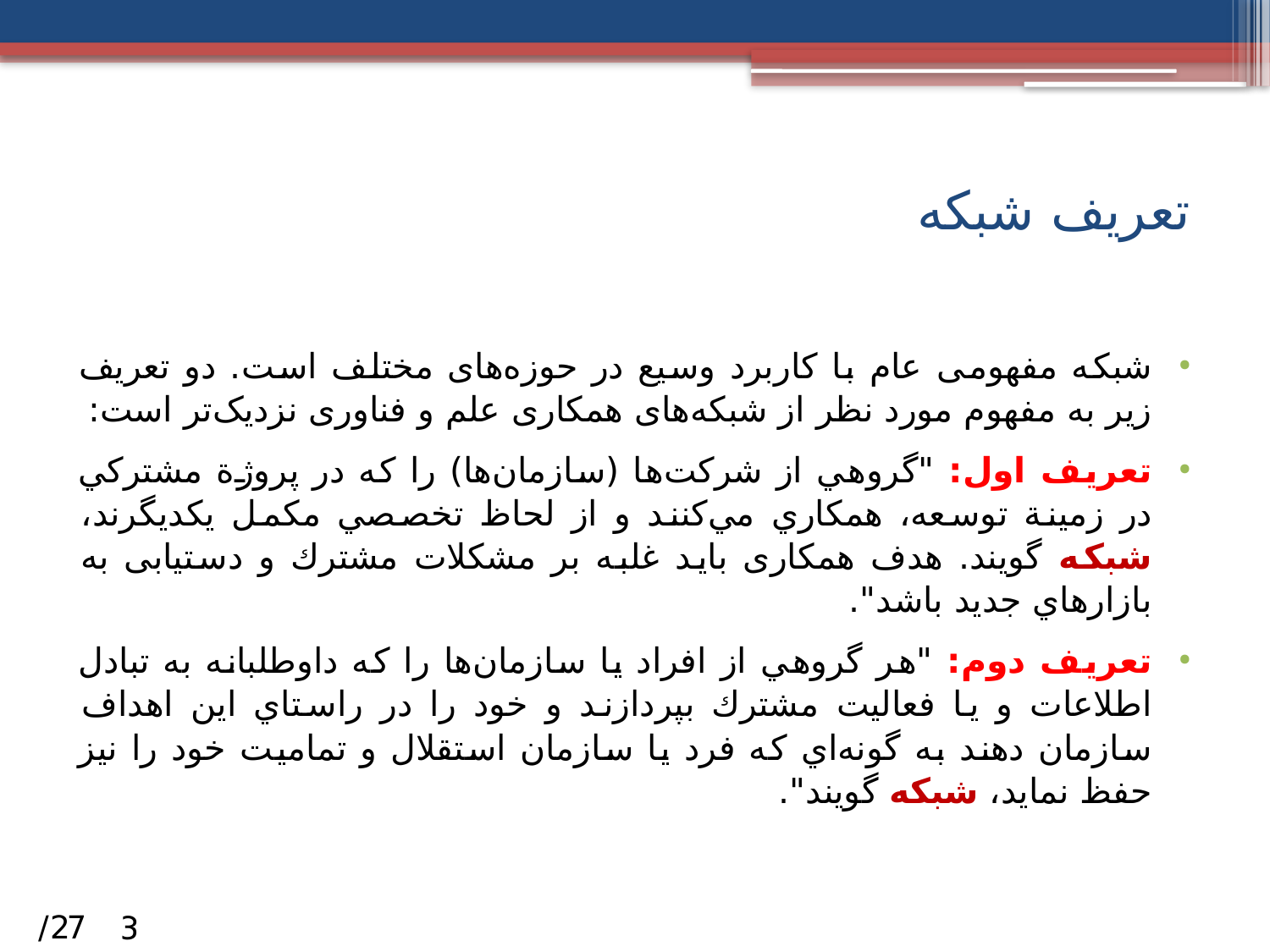

# تعریف شبکه
شبکه مفهومی عام با کاربرد وسیع در حوزه‌های مختلف است. دو تعریف زیر به مفهوم مورد نظر از شبکه‌های همکاری علم و فناوری نزدیک‌تر است:
تعریف اول: "گروهي از شركت‌ها (سازمان‌ها) را كه در پروژة مشتركي در زمينة توسعه، همكاري مي‌كنند و از لحاظ تخصصي مكمل يكديگرند، شبكه گويند. هدف همکاری باید غلبه بر مشكلات مشترك و دستیابی به بازارهاي جديد باشد".
تعریف دوم: "هر گروهي از افراد يا سازمان‌ها را كه داوطلبانه به تبادل اطلاعات و يا فعاليت‌ مشترك بپردازند و خود را در راستاي اين اهداف سازمان دهند به گونه‌اي كه فرد يا سازمان استقلال و تماميت خود را نيز حفظ نمايد، شبكه گويند".
/27
3